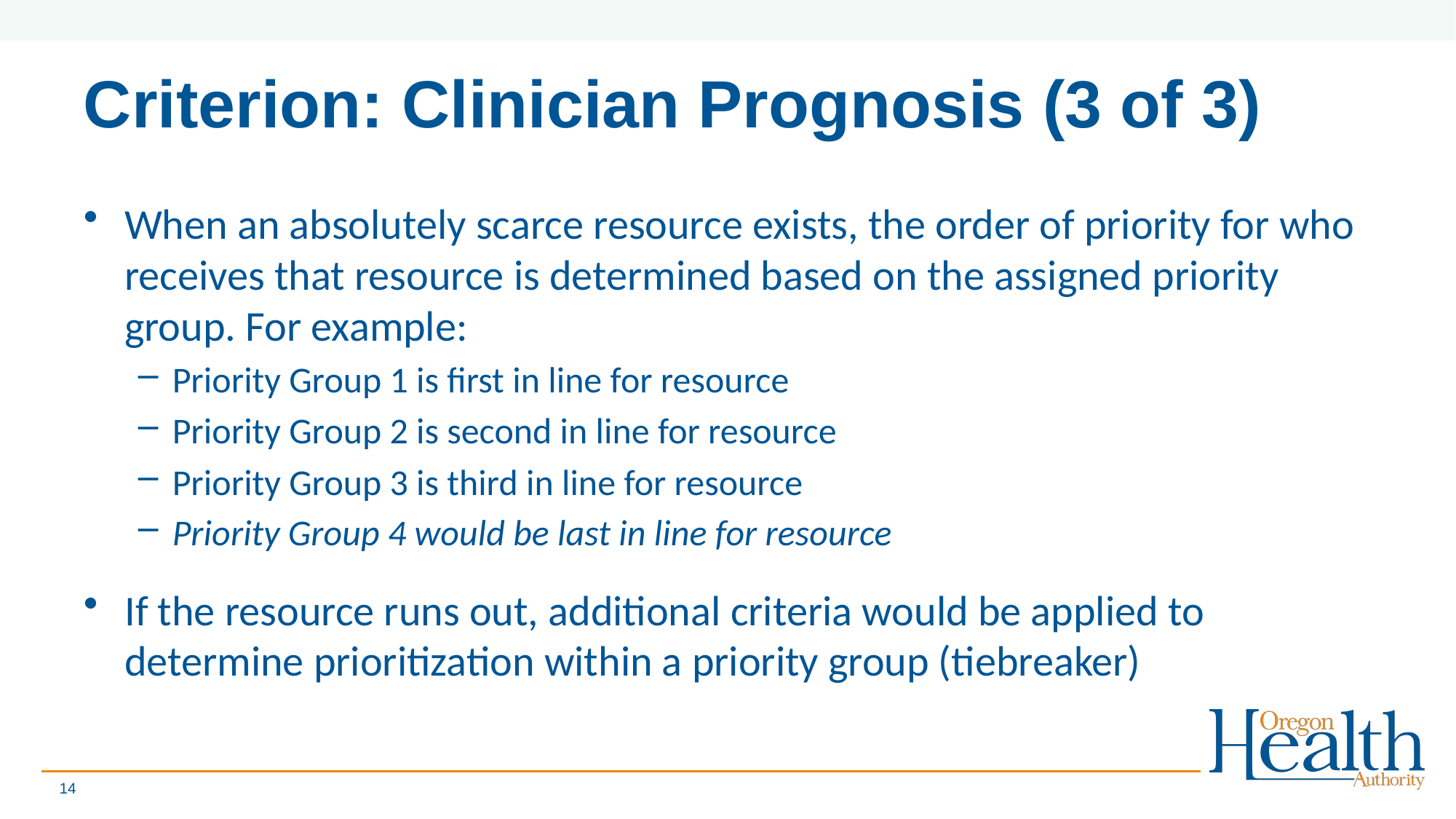

# Criterion: Clinician Prognosis (3 of 3)
When an absolutely scarce resource exists, the order of priority for who receives that resource is determined based on the assigned priority group. For example:
Priority Group 1 is first in line for resource
Priority Group 2 is second in line for resource
Priority Group 3 is third in line for resource
Priority Group 4 would be last in line for resource

If the resource runs out, additional criteria would be applied to determine prioritization within a priority group (tiebreaker)

14